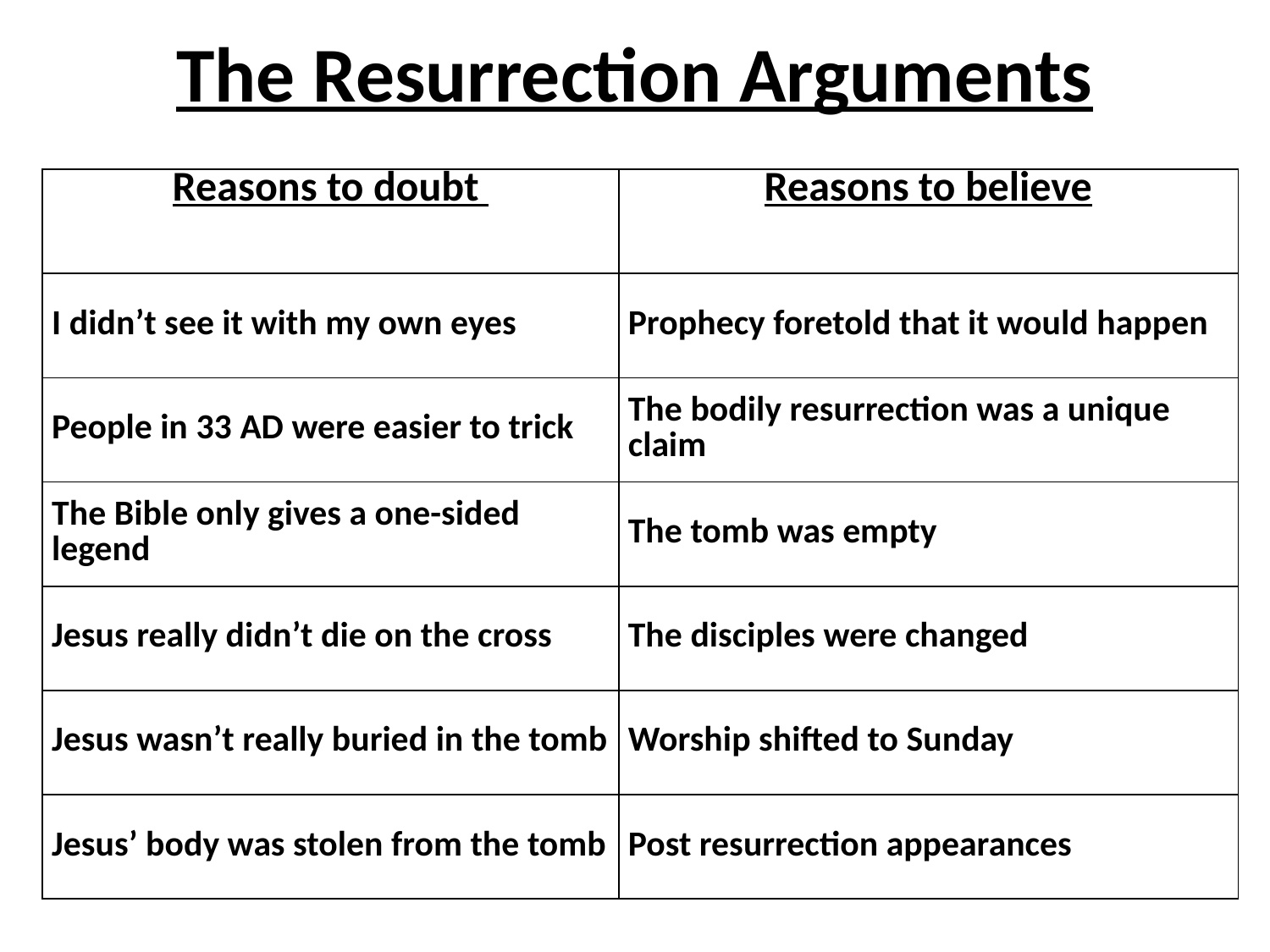

# The Resurrection Arguments
| Reasons to doubt | Reasons to believe |
| --- | --- |
| I didn’t see it with my own eyes | Prophecy foretold that it would happen |
| People in 33 AD were easier to trick | The bodily resurrection was a unique claim |
| The Bible only gives a one-sided legend | The tomb was empty |
| Jesus really didn’t die on the cross | The disciples were changed |
| Jesus wasn’t really buried in the tomb | Worship shifted to Sunday |
| Jesus’ body was stolen from the tomb | Post resurrection appearances |